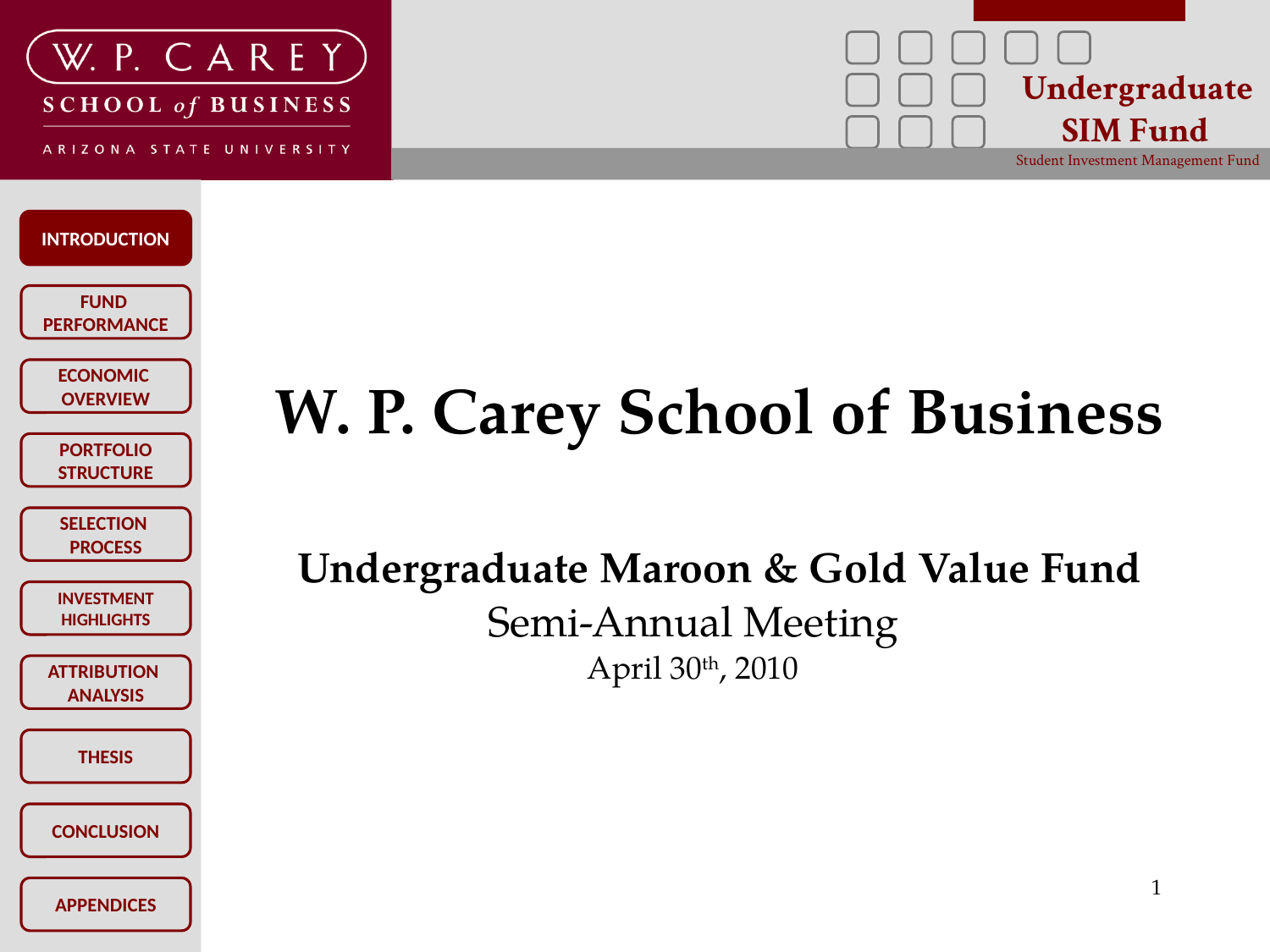

INTRODUCTION
# W. P. Carey School of Business
     Undergraduate Maroon & Gold Value Fund
Semi-Annual Meeting
April 30th, 2010
1